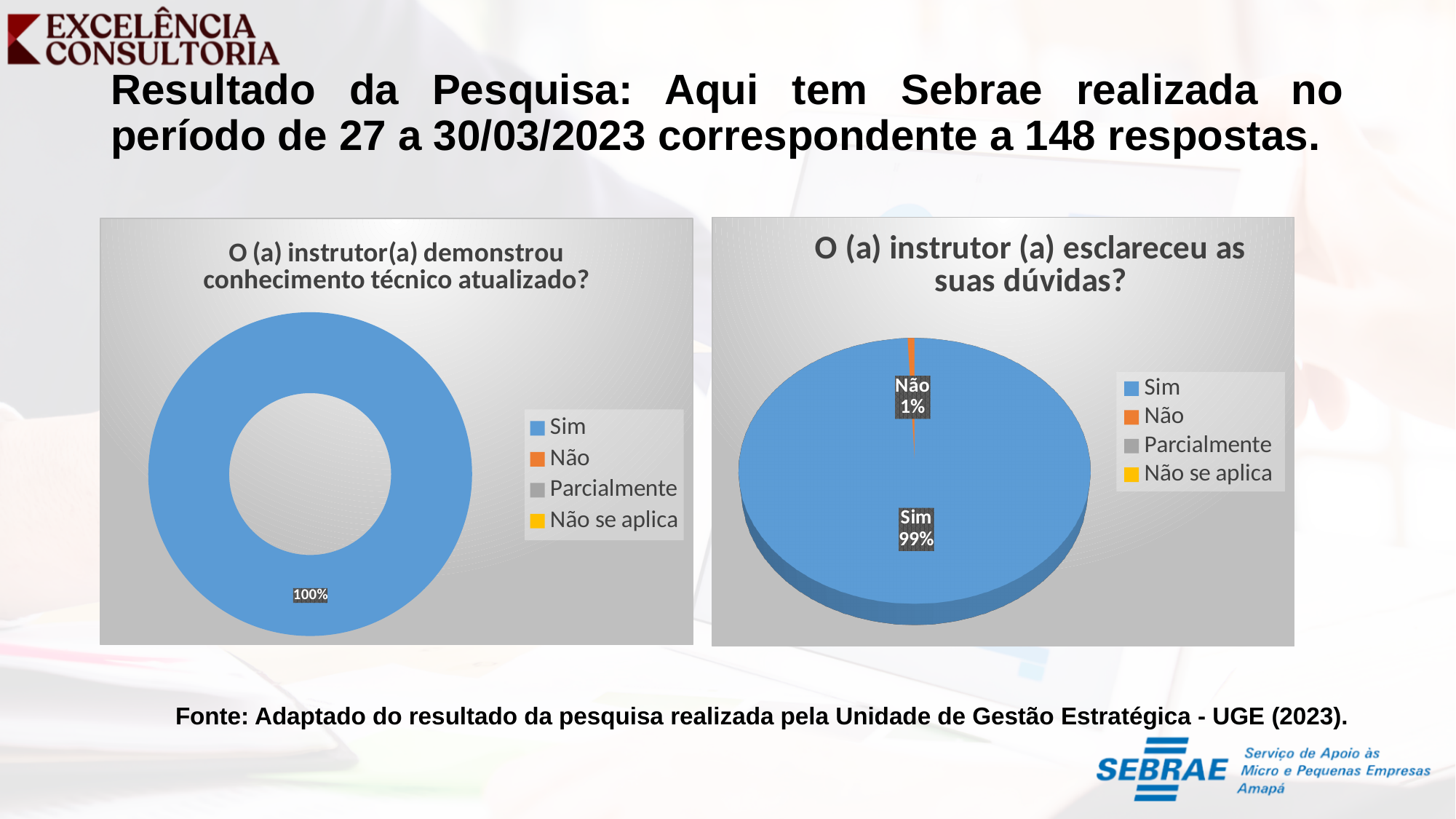

# Resultado da Pesquisa: Aqui tem Sebrae realizada no período de 27 a 30/03/2023 correspondente a 148 respostas.

[unsupported chart]

### Chart: O (a) instrutor(a) demonstrou conhecimento técnico atualizado?

| Category |  |
|---|---|
| Sim | 148.0 |
| Não | 0.0 |
| Parcialmente | 0.0 |
| Não se aplica | 0.0 |
Fonte: Adaptado do resultado da pesquisa realizada pela Unidade de Gestão Estratégica - UGE (2023).